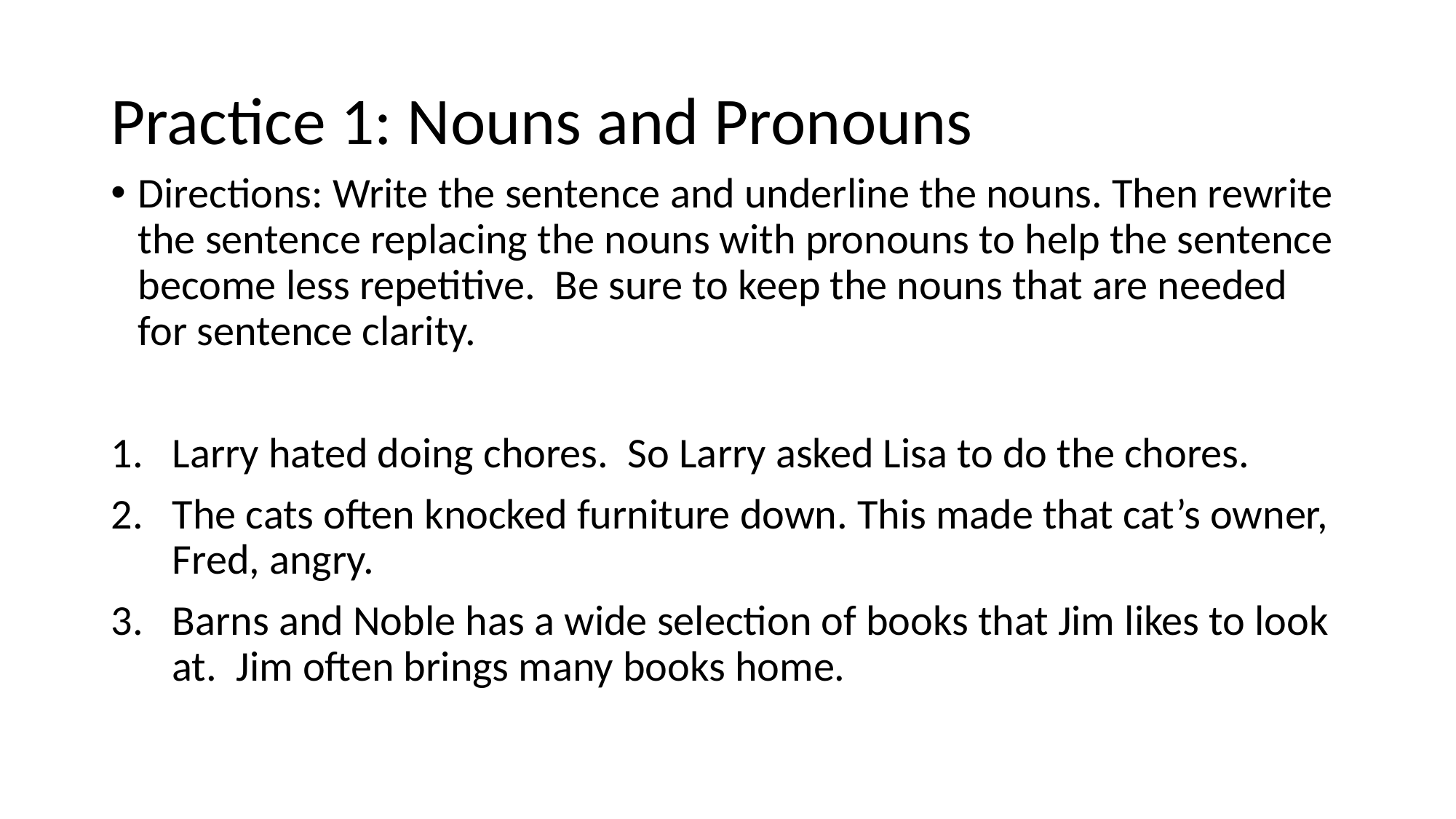

# Practice 1: Nouns and Pronouns
Directions: Write the sentence and underline the nouns. Then rewrite the sentence replacing the nouns with pronouns to help the sentence become less repetitive.  Be sure to keep the nouns that are needed for sentence clarity.

Larry hated doing chores.  So Larry asked Lisa to do the chores.
The cats often knocked furniture down. This made that cat’s owner, Fred, angry.
Barns and Noble has a wide selection of books that Jim likes to look at.  Jim often brings many books home.